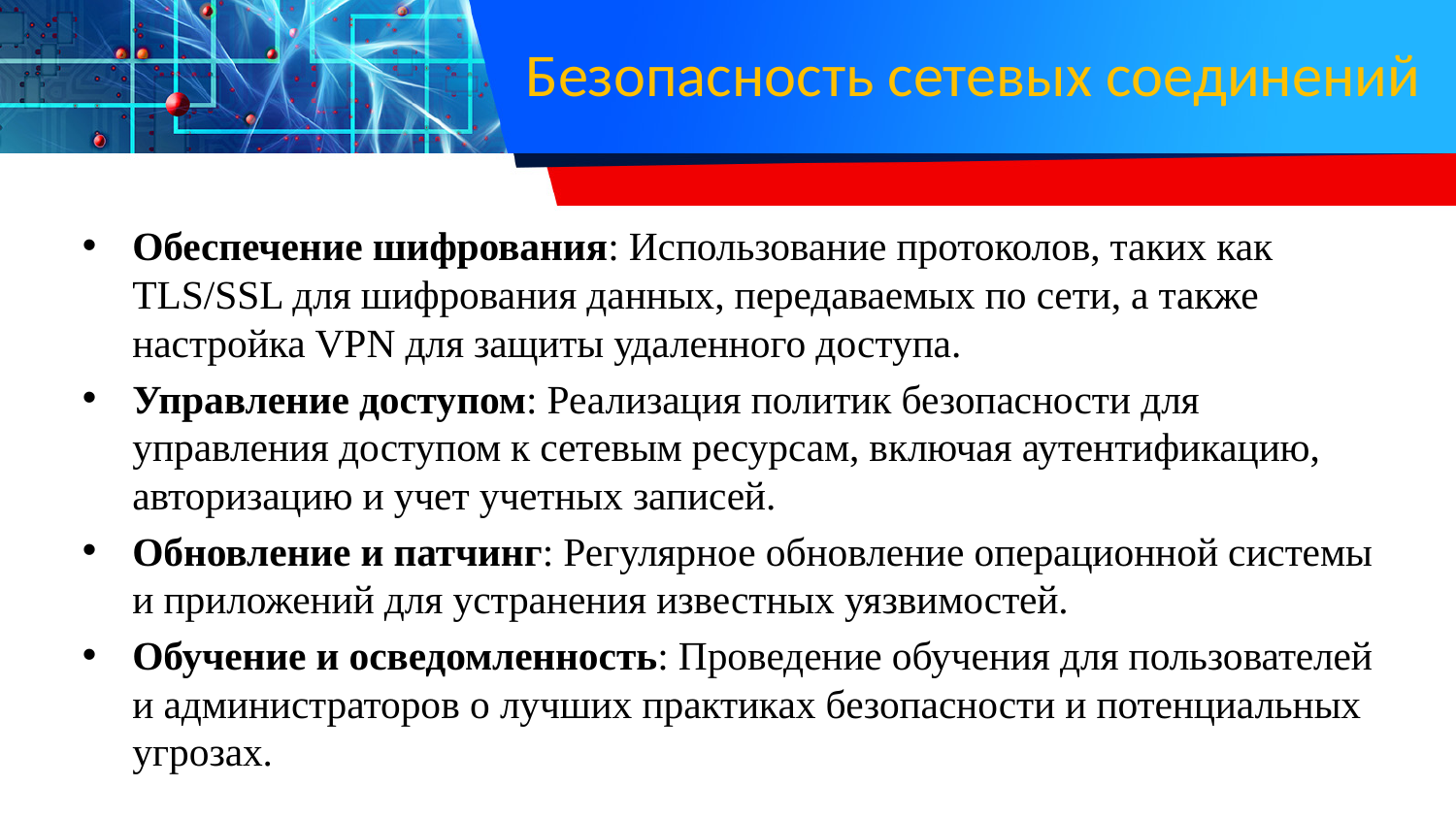

# Безопасность сетевых соединений
Обеспечение шифрования: Использование протоколов, таких как TLS/SSL для шифрования данных, передаваемых по сети, а также настройка VPN для защиты удаленного доступа.
Управление доступом: Реализация политик безопасности для управления доступом к сетевым ресурсам, включая аутентификацию, авторизацию и учет учетных записей.
Обновление и патчинг: Регулярное обновление операционной системы и приложений для устранения известных уязвимостей.
Обучение и осведомленность: Проведение обучения для пользователей и администраторов о лучших практиках безопасности и потенциальных угрозах.